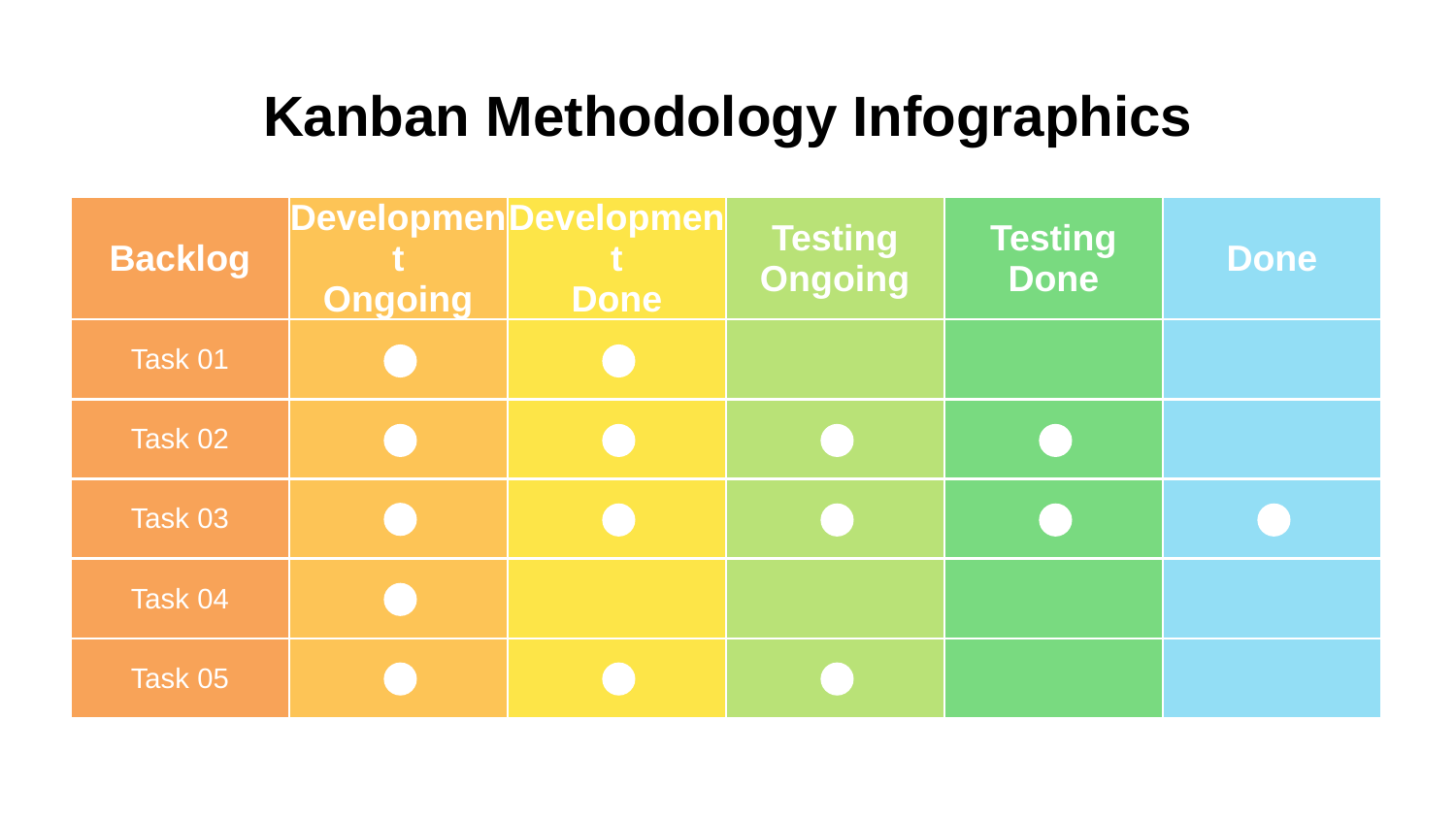

# Kanban Methodology Infographics
| Backlog | Development Ongoing | Development Done | Testing Ongoing | Testing Done | Done |
| --- | --- | --- | --- | --- | --- |
| Task 01 |  |  |  |  |  |
| Task 02 |  |  |  |  |  |
| Task 03 |  |  |  |  |  |
| Task 04 |  |  |  |  |  |
| Task 05 |  |  |  |  |  |